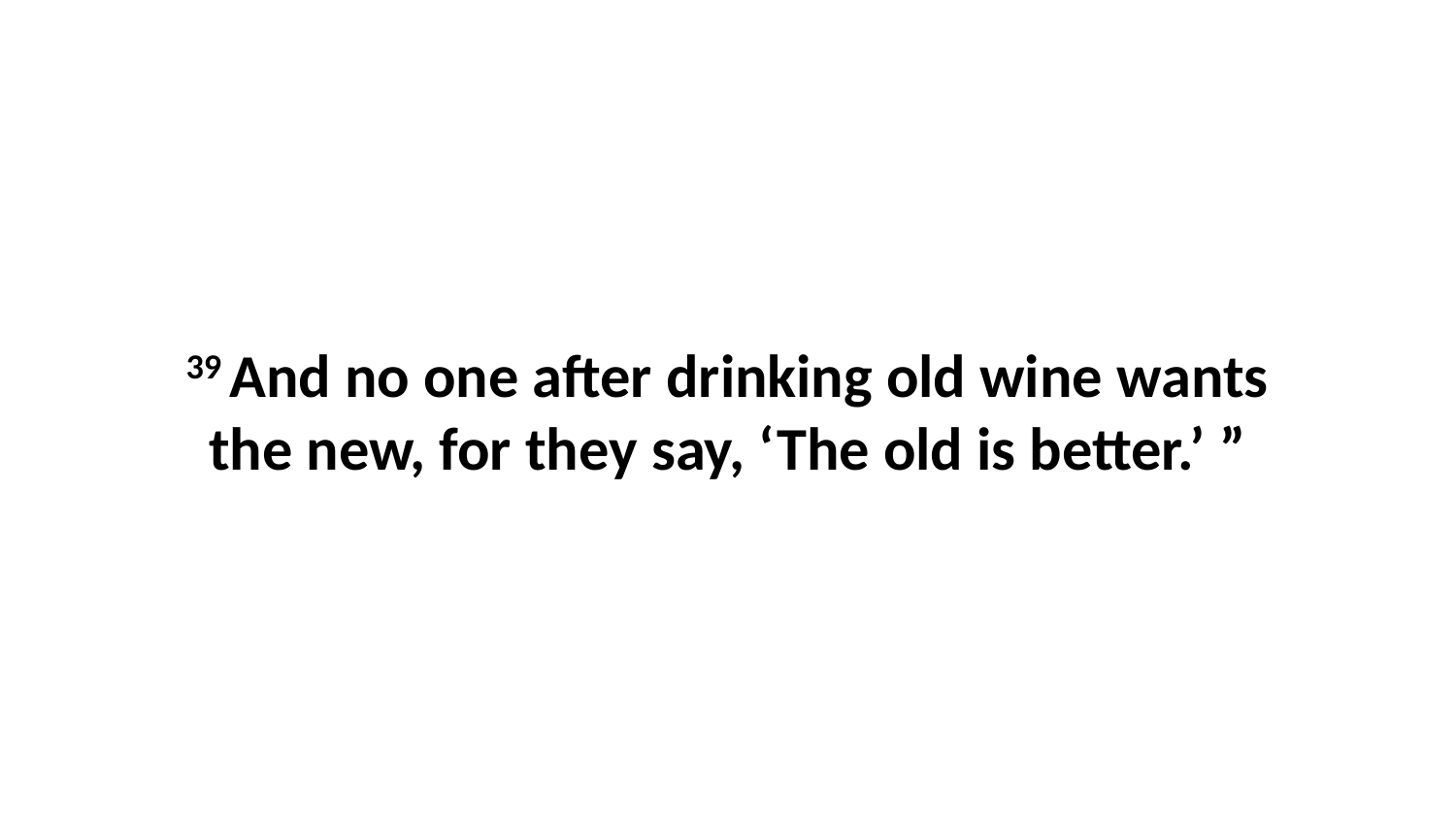

39 And no one after drinking old wine wants the new, for they say, ‘The old is better.’ ”